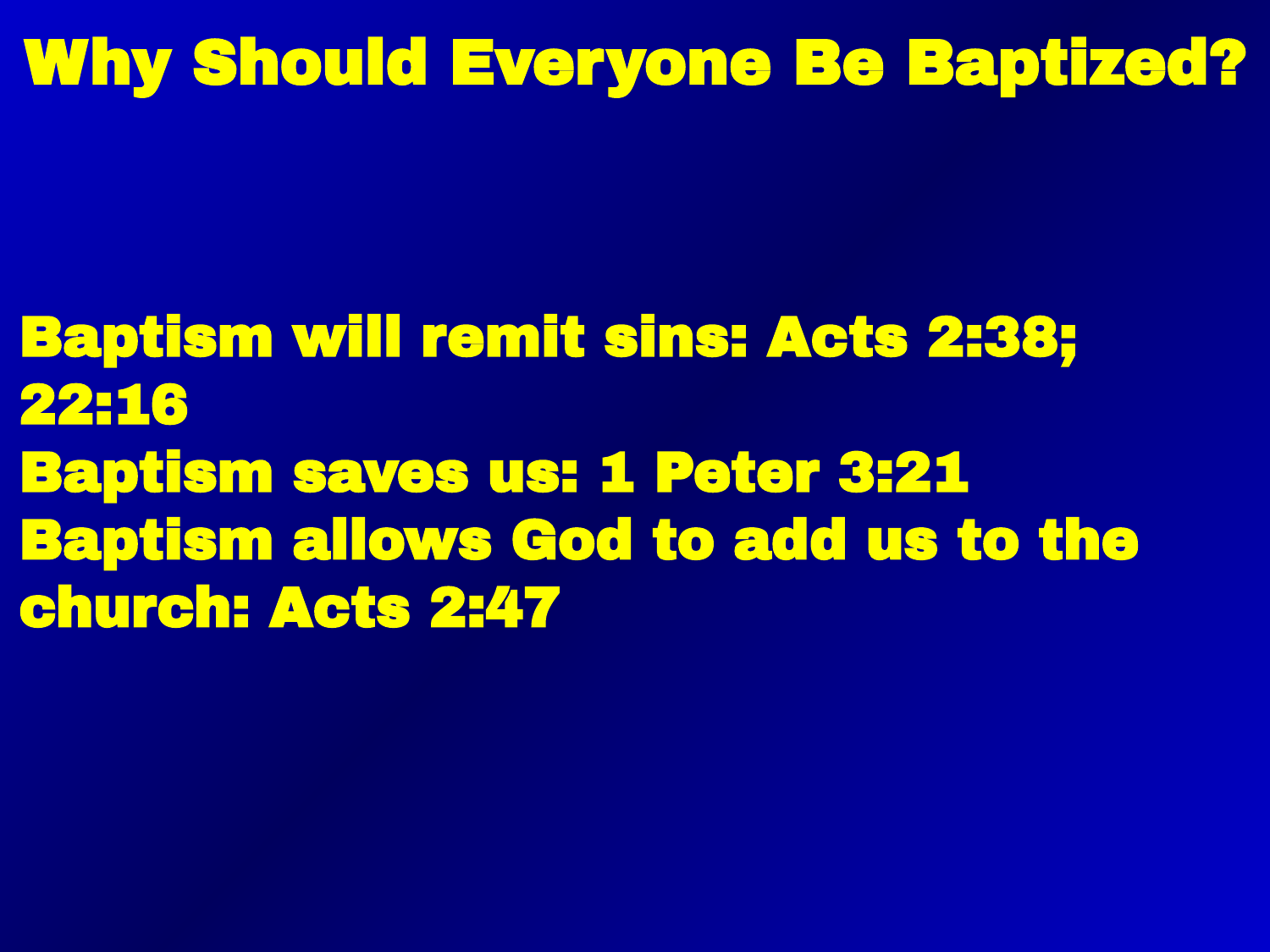

Why Should Everyone Be Baptized?

Baptism will remit sins: Acts 2:38; 22:16
Baptism saves us: 1 Peter 3:21
Baptism allows God to add us to the church: Acts 2:47